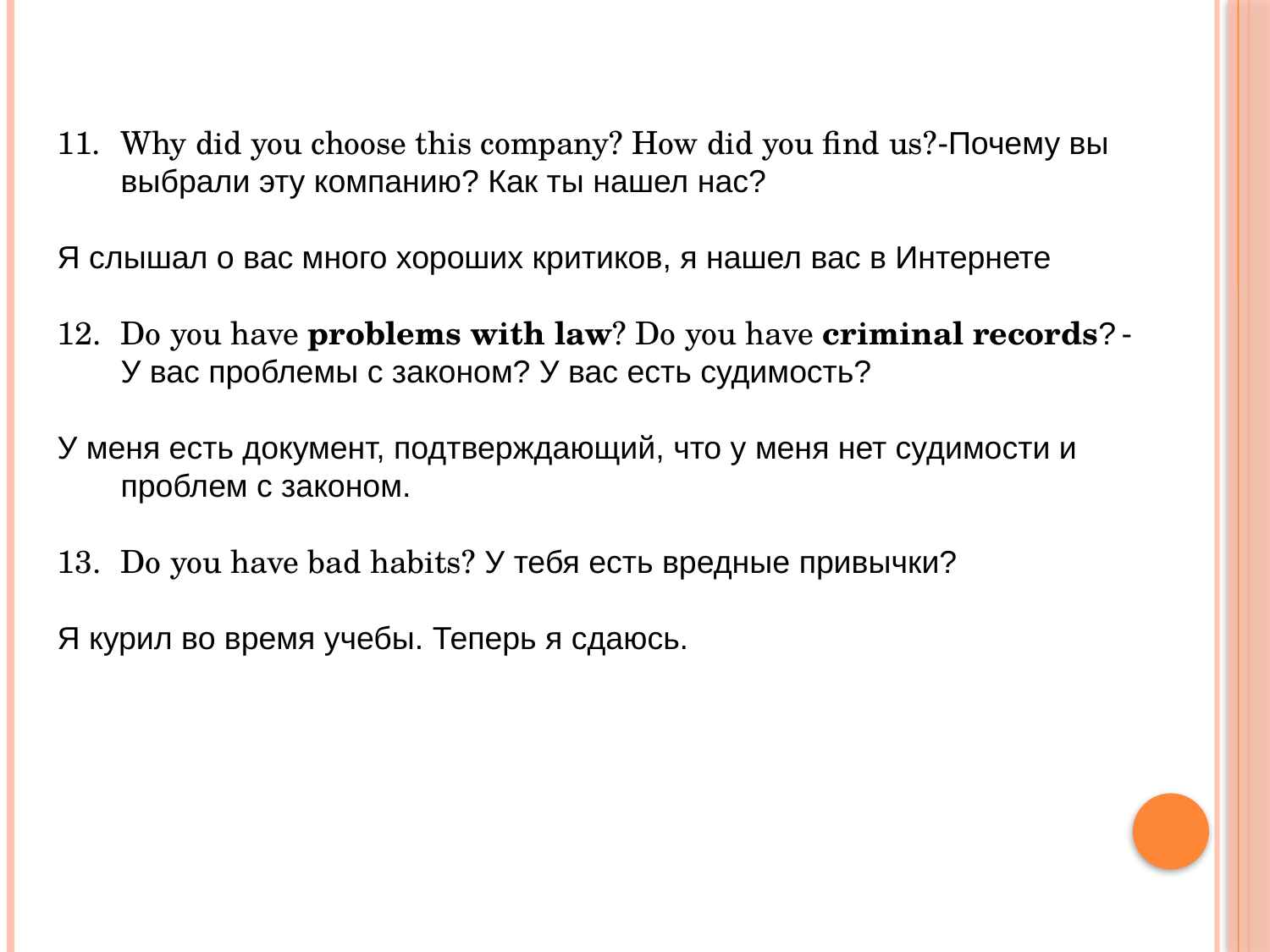

Why did you choose this company? How did you find us?-Почему вы выбрали эту компанию? Как ты нашел нас?

Я слышал о вас много хороших критиков, я нашел вас в Интернете

Do you have problems with law? Do you have criminal records? - У вас проблемы с законом? У вас есть судимость?

У меня есть документ, подтверждающий, что у меня нет судимости и проблем с законом.

Do you have bad habits? У тебя есть вредные привычки?

Я курил во время учебы. Теперь я сдаюсь.